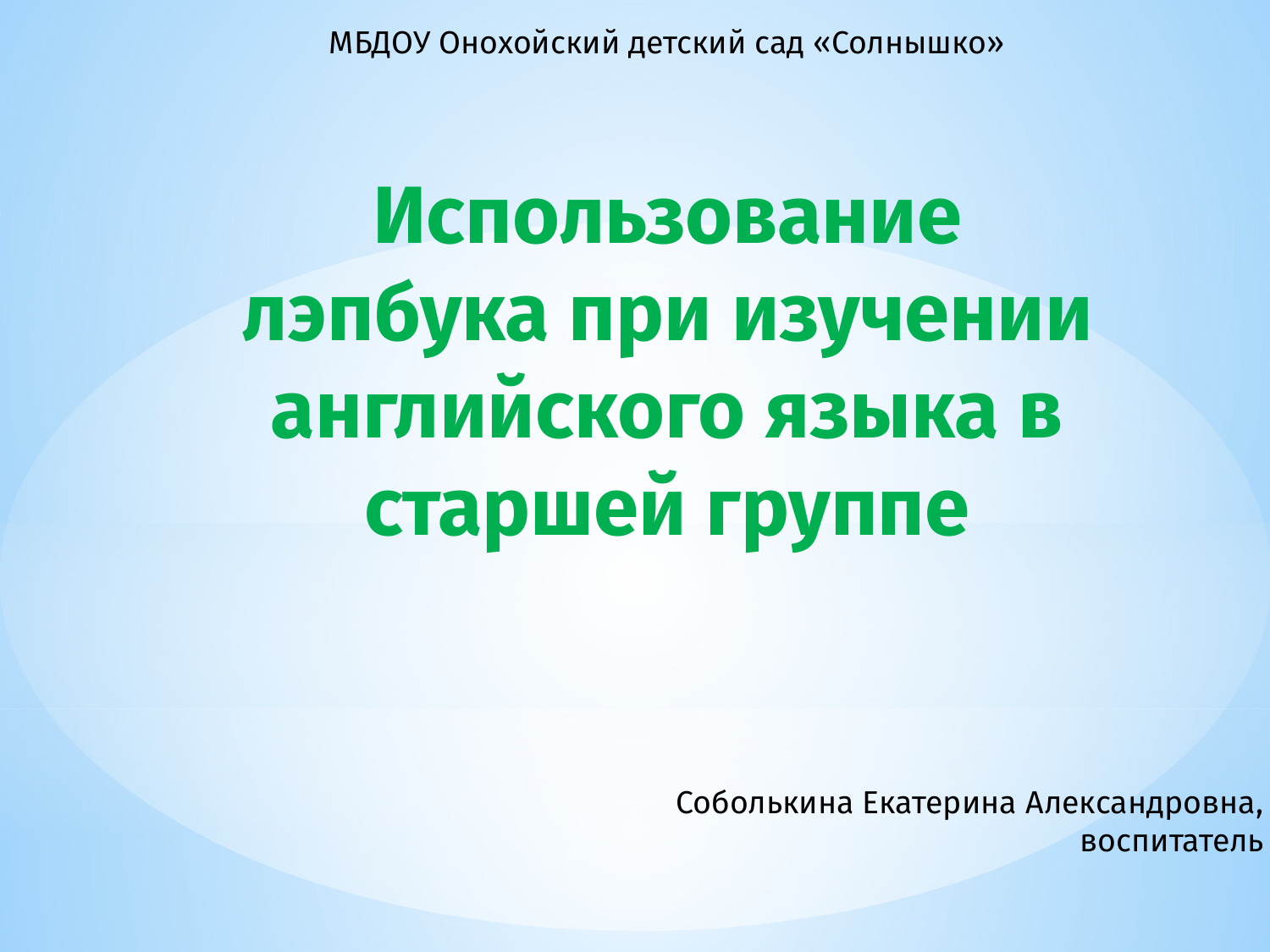

МБДОУ Онохойский детский сад «Солнышко»
# Использование лэпбука при изучении английского языка в старшей группе
Соболькина Екатерина Александровна,
воспитатель